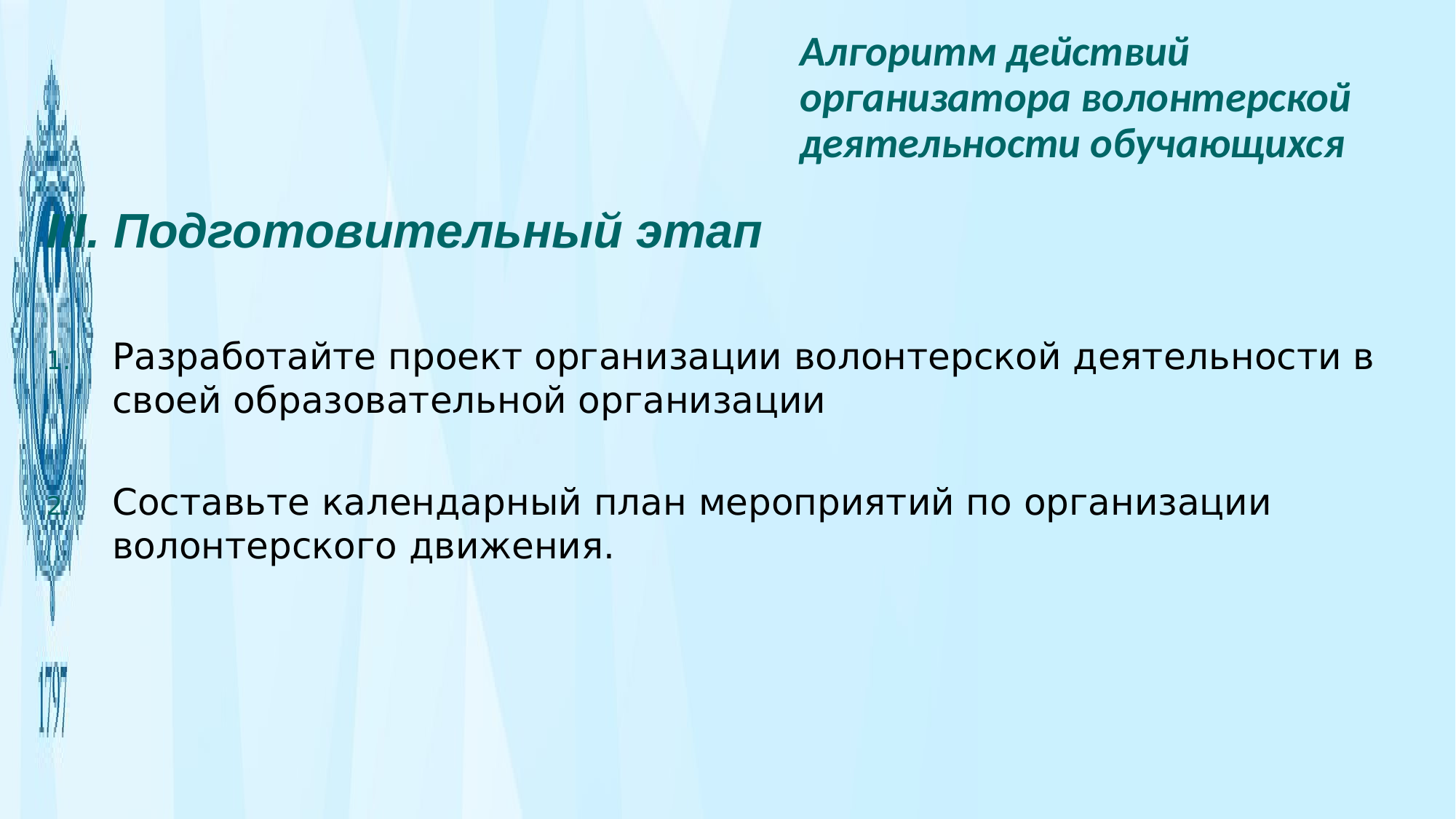

Алгоритм действий организатора волонтерской деятельности обучающихся

III. Подготовительный этап

Разработайте проект организации волонтерской деятельности в своей образовательной организации

Составьте календарный план мероприятий по организации волонтерского движения.